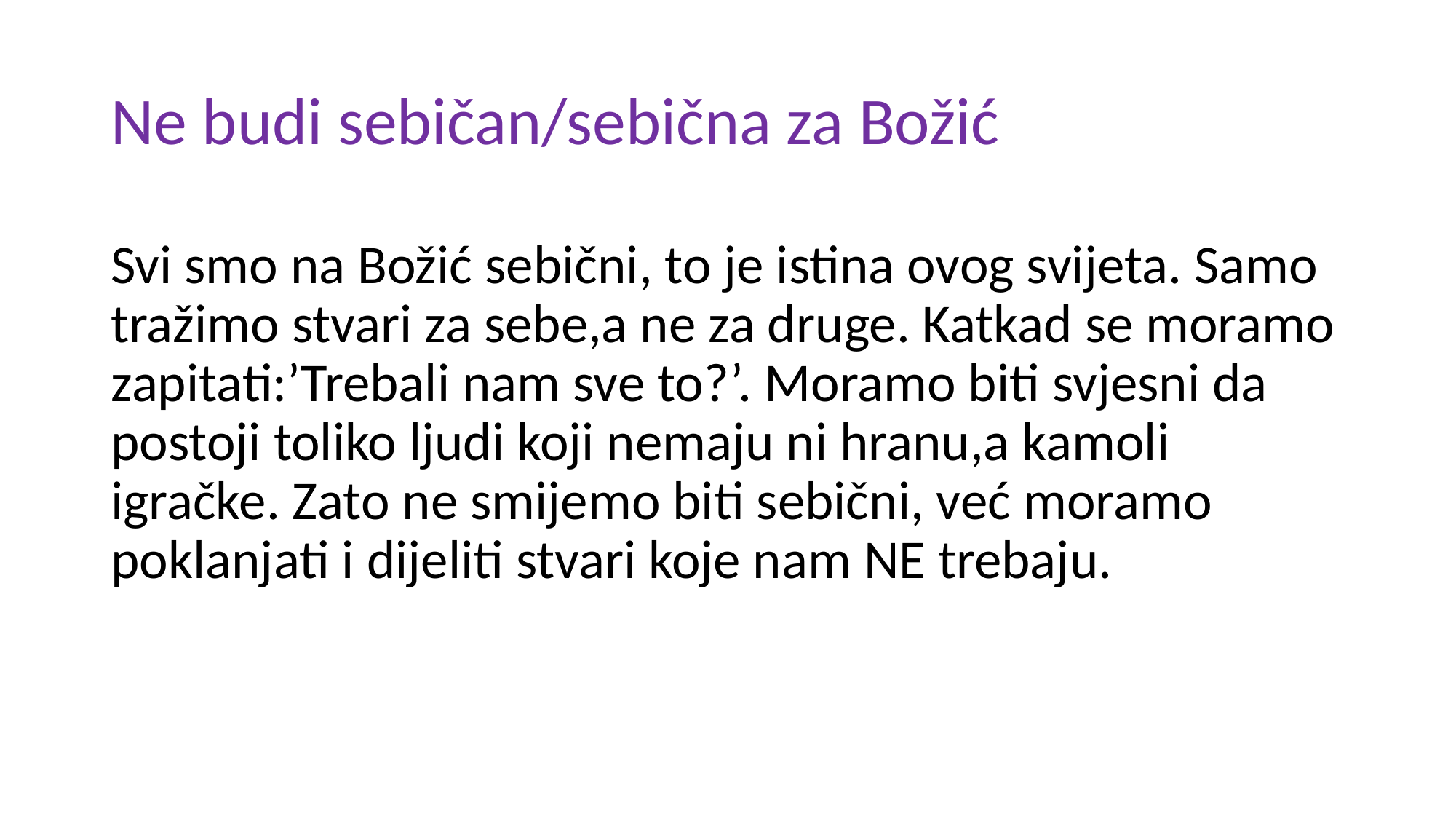

# Ne budi sebičan/sebična za Božić
Svi smo na Božić sebični, to je istina ovog svijeta. Samo tražimo stvari za sebe,a ne za druge. Katkad se moramo zapitati:’Trebali nam sve to?’. Moramo biti svjesni da postoji toliko ljudi koji nemaju ni hranu,a kamoli igračke. Zato ne smijemo biti sebični, već moramo poklanjati i dijeliti stvari koje nam NE trebaju.